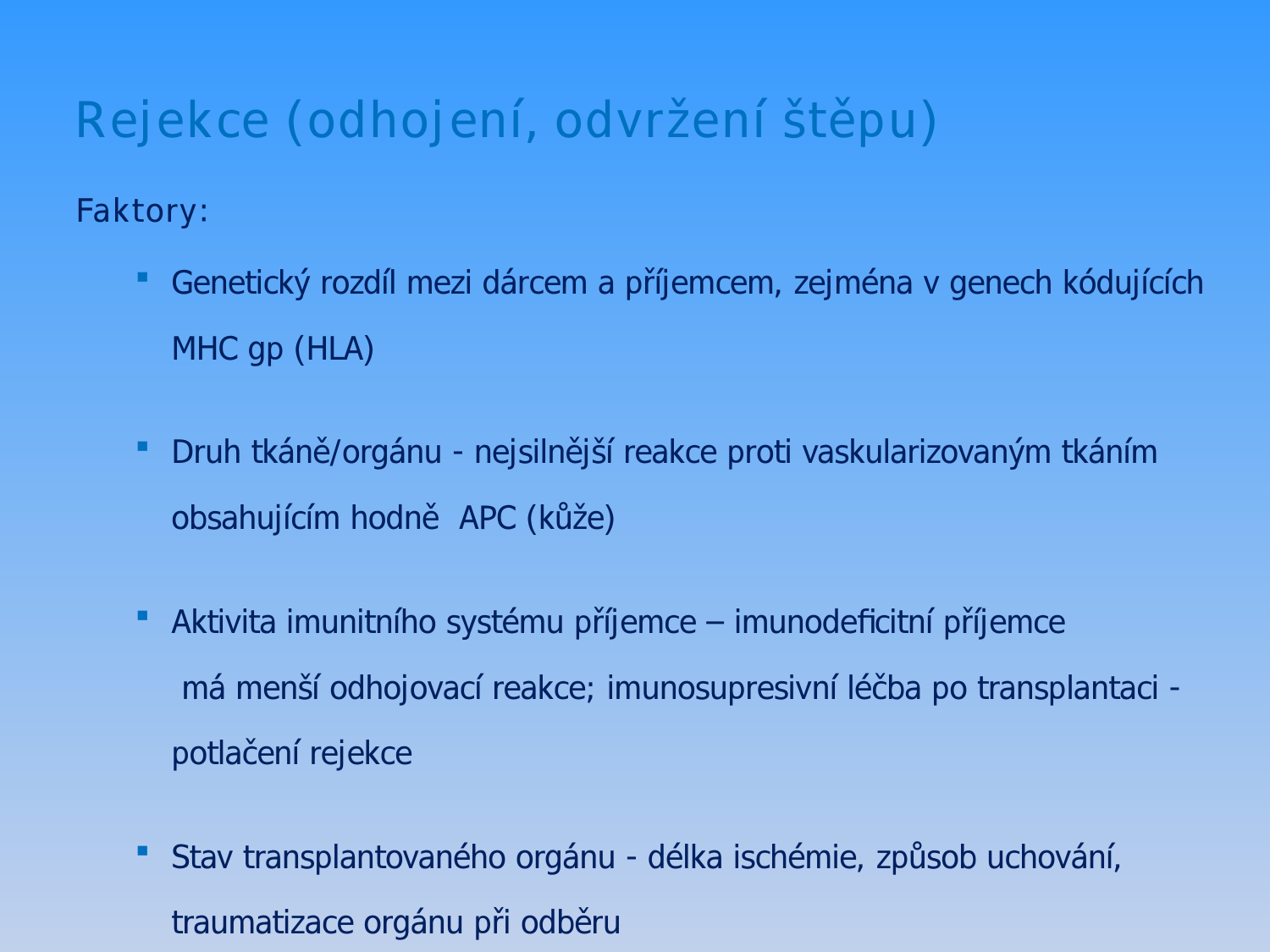

# Rejekce (odhojení, odvržení štěpu)
Faktory:
Genetický rozdíl mezi dárcem a příjemcem, zejména v genech kódujících MHC gp (HLA)

Druh tkáně/orgánu - nejsilnější reakce proti vaskularizovaným tkáním obsahujícím hodně  APC (kůže)

Aktivita imunitního systému příjemce – imunodeficitní příjemce
 má menší odhojovací reakce; imunosupresivní léčba po transplantaci - potlačení rejekce

Stav transplantovaného orgánu - délka ischémie, způsob uchování, traumatizace orgánu při odběru